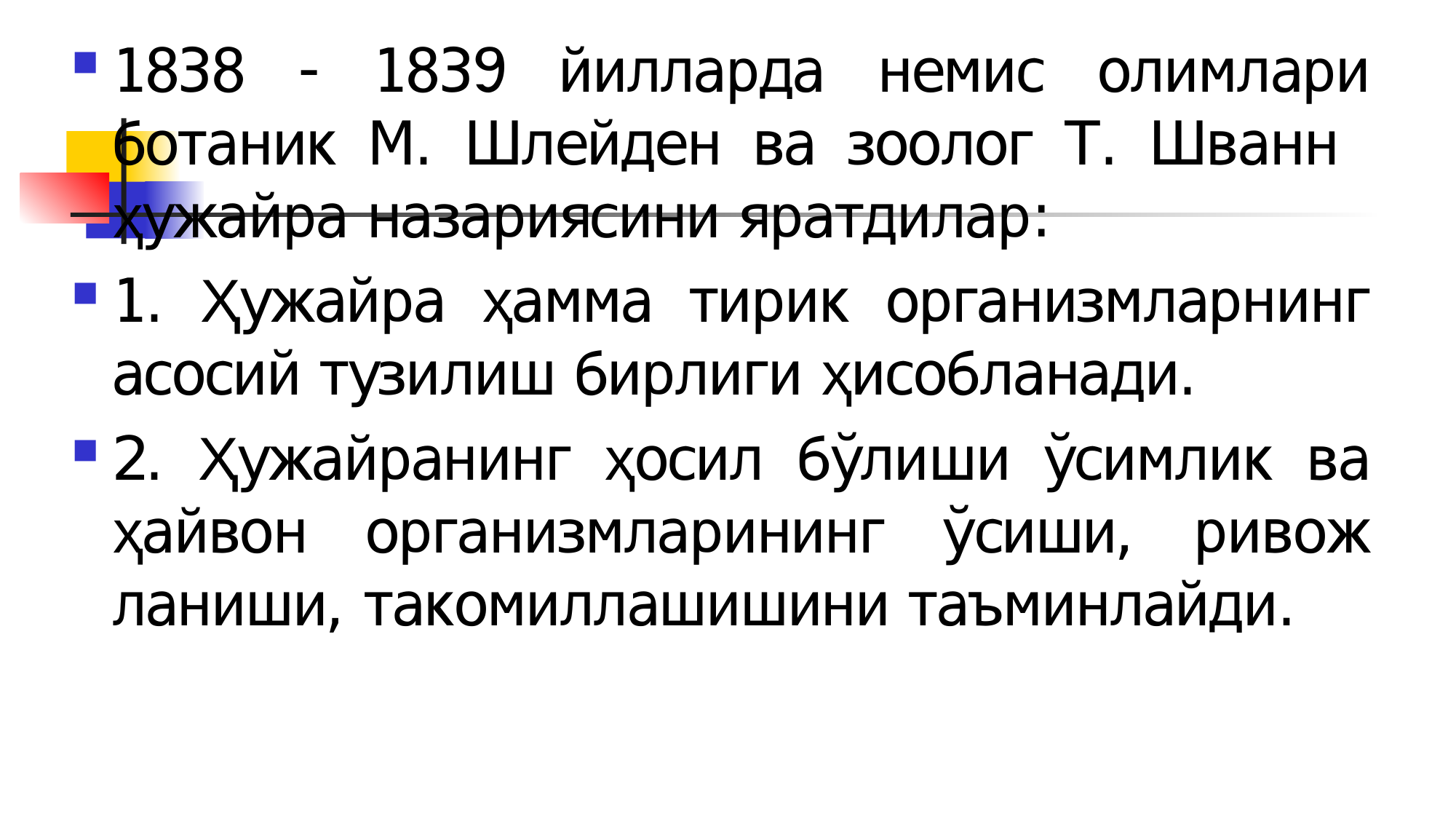

1838 - 1839 йилларда немис олимлари ботаник М. Шлейден ва зоолог Т. Шванн  ҳужайра назариясини яратди­лар:
1. Ҳужайра ҳамма тирик организмларнинг асосий тузи­лиш бирлиги ҳисобланади.
2. Ҳужайранинг ҳосил бўли­ши ўсимлик ва ҳайвон орга­низмларининг ўcиши, ривож­ланиши, такомиллашишини таъминлайди.